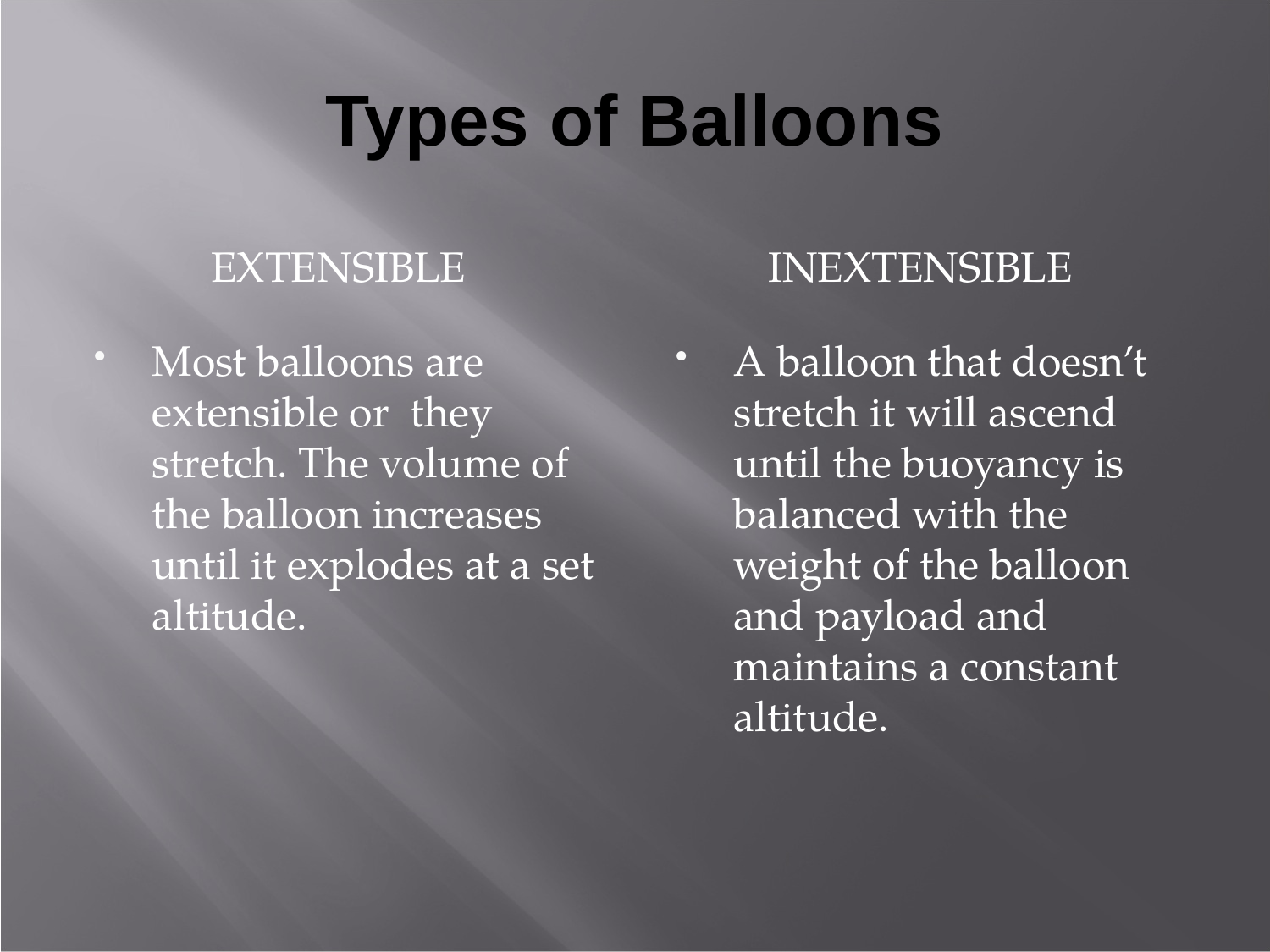

# Types of Balloons
EXTENSIBLE
INEXTENSIBLE
Most balloons are extensible or  they stretch. The volume of the balloon increases until it explodes at a set altitude.
A balloon that doesn’t stretch it will ascend until the buoyancy is balanced with the weight of the balloon and payload and maintains a constant altitude.